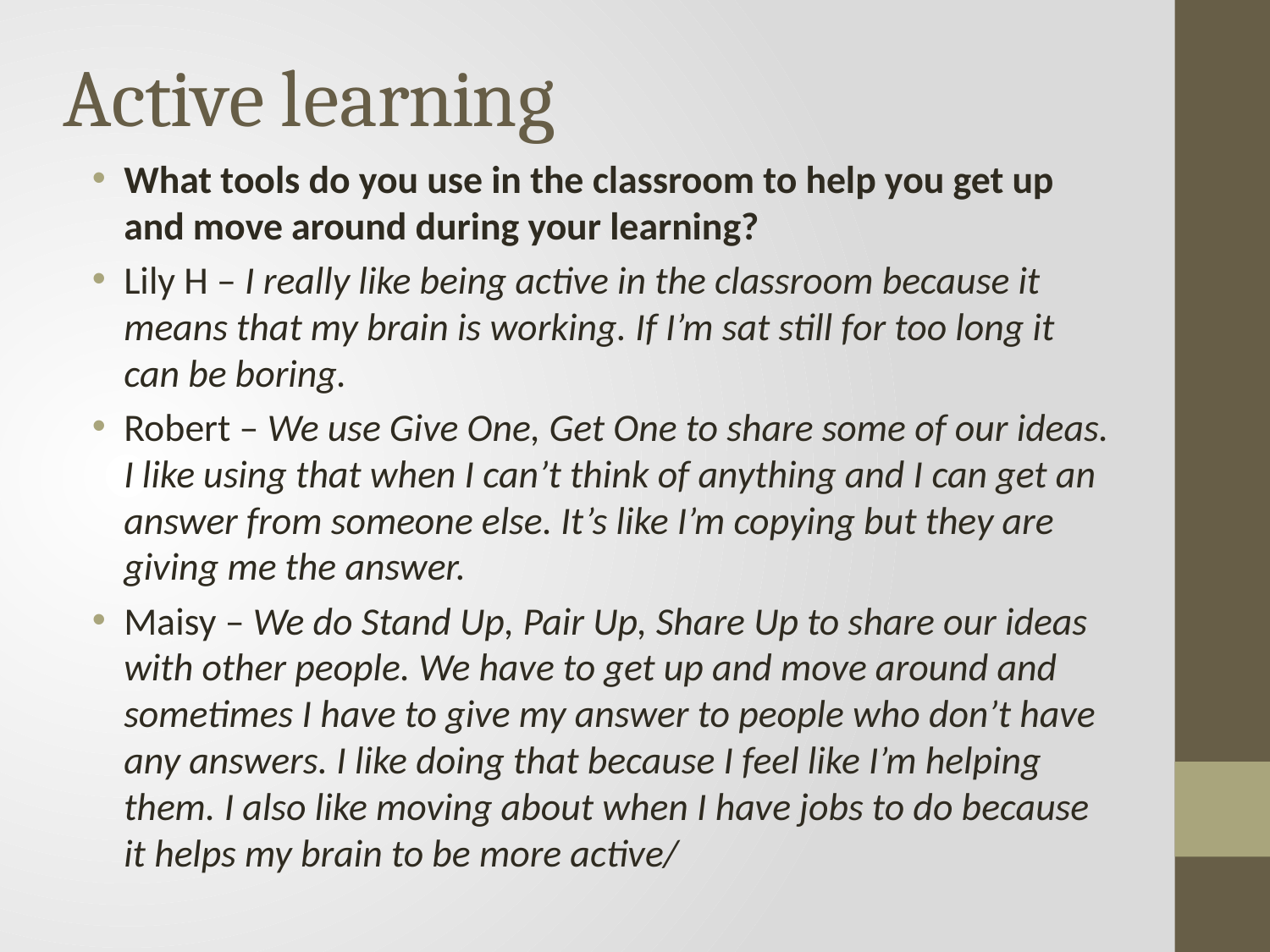

# Active learning
What tools do you use in the classroom to help you get up and move around during your learning?
Lily H – I really like being active in the classroom because it means that my brain is working. If I’m sat still for too long it can be boring.
Robert – We use Give One, Get One to share some of our ideas. I like using that when I can’t think of anything and I can get an answer from someone else. It’s like I’m copying but they are giving me the answer.
Maisy – We do Stand Up, Pair Up, Share Up to share our ideas with other people. We have to get up and move around and sometimes I have to give my answer to people who don’t have any answers. I like doing that because I feel like I’m helping them. I also like moving about when I have jobs to do because it helps my brain to be more active/